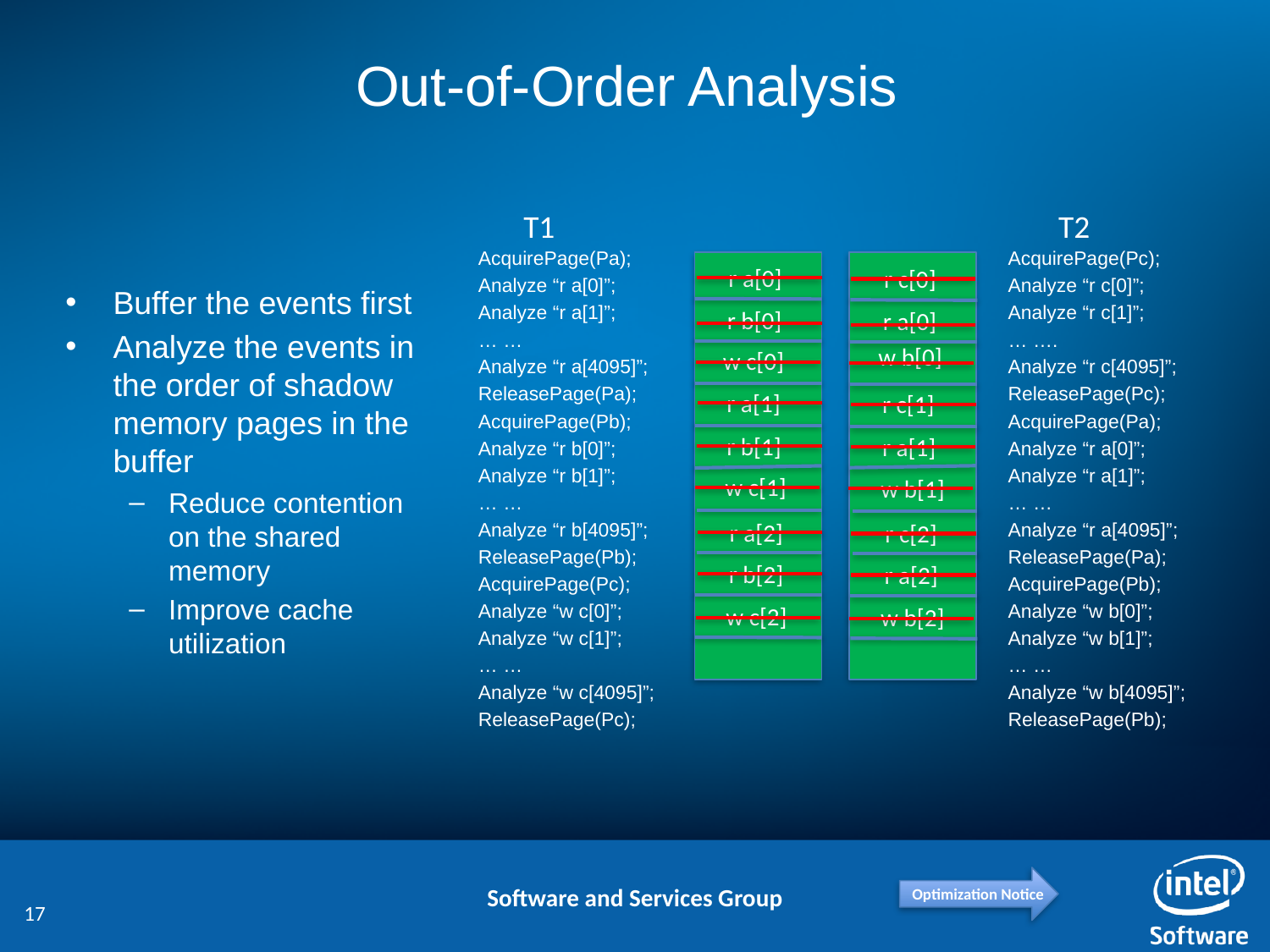

# Out-of-Order Analysis
T1
T2
AcquirePage(Pa);
Analyze “r a[0]”;
Analyze “r a[1]”;
… …
Analyze “r a[4095]”;
ReleasePage(Pa);
AcquirePage(Pb);
Analyze “r b[0]”;
Analyze “r b[1]”;
… …
Analyze “r b[4095]”;
ReleasePage(Pb);
AcquirePage(Pc);
Analyze “w c[0]”;
Analyze “w c[1]”;
… …
Analyze “w c[4095]”;
ReleasePage(Pc);

AcquirePage(Pc);
Analyze “r c[0]”;
Analyze “r c[1]”;
… ….
Analyze “r c[4095]”;
ReleasePage(Pc);
AcquirePage(Pa);
Analyze “r a[0]”;
Analyze “r a[1]”;
… …
Analyze “r a[4095]”;
ReleasePage(Pa);
AcquirePage(Pb);
Analyze “w b[0]”;
Analyze “w b[1]”;
… …
Analyze “w b[4095]”;
ReleasePage(Pb);

r a[0]
r c[0]
Buffer the events first
Analyze the events in the order of shadow memory pages in the buffer
Reduce contention on the shared memory
Improve cache utilization

r b[0]
r a[0]
w b[0]
w c[0]
r a[1]
r c[1]
r b[1]
r a[1]
w c[1]
w b[1]
r a[2]
r c[2]
r b[2]
r a[2]
w c[2]
w b[2]
17